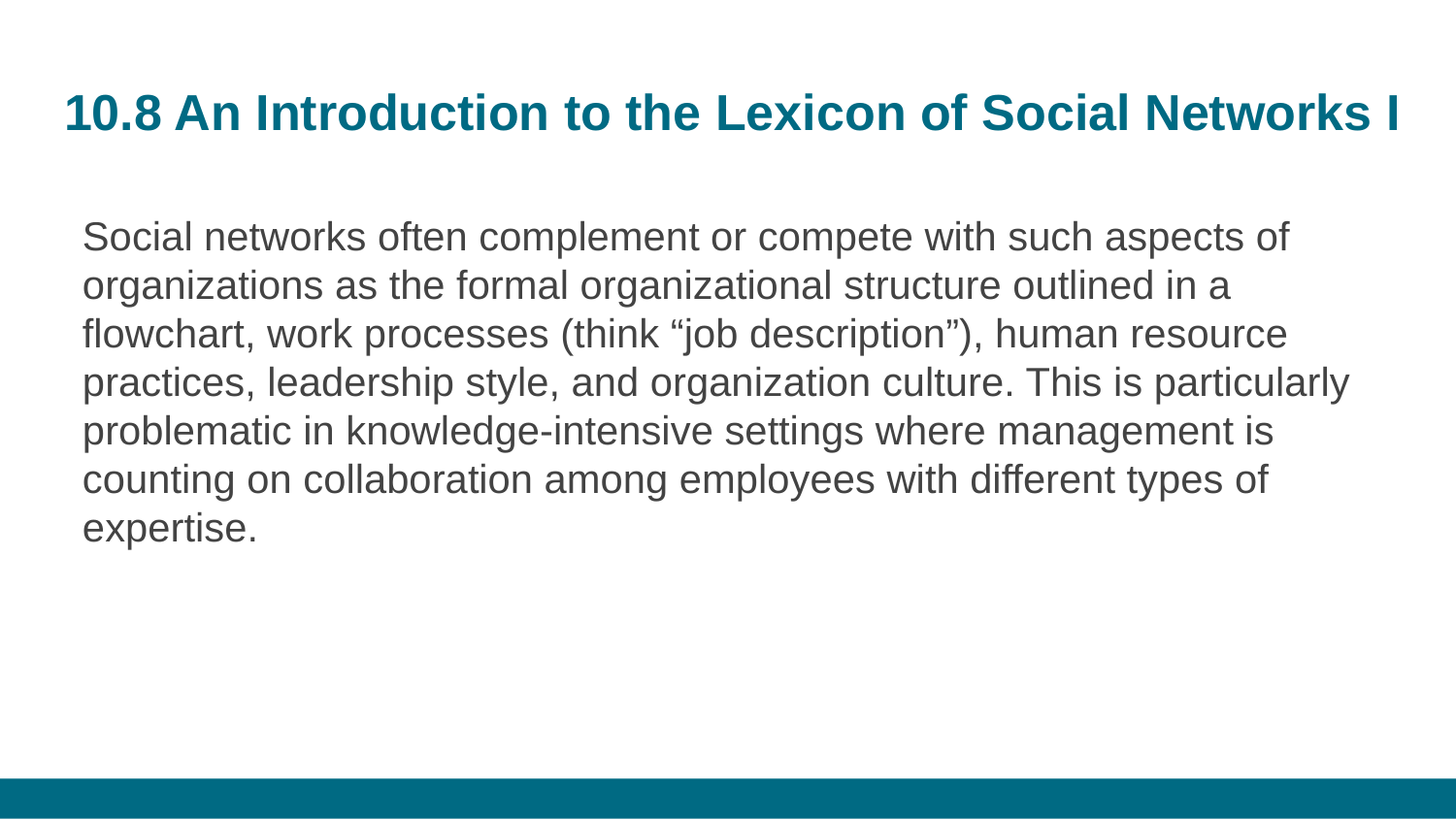

# 10.8 An Introduction to the Lexicon of Social Networks I
Social networks often complement or compete with such aspects of organizations as the formal organizational structure outlined in a flowchart, work processes (think “job description”), human resource practices, leadership style, and organization culture. This is particularly problematic in knowledge-intensive settings where management is counting on collaboration among employees with different types of expertise.